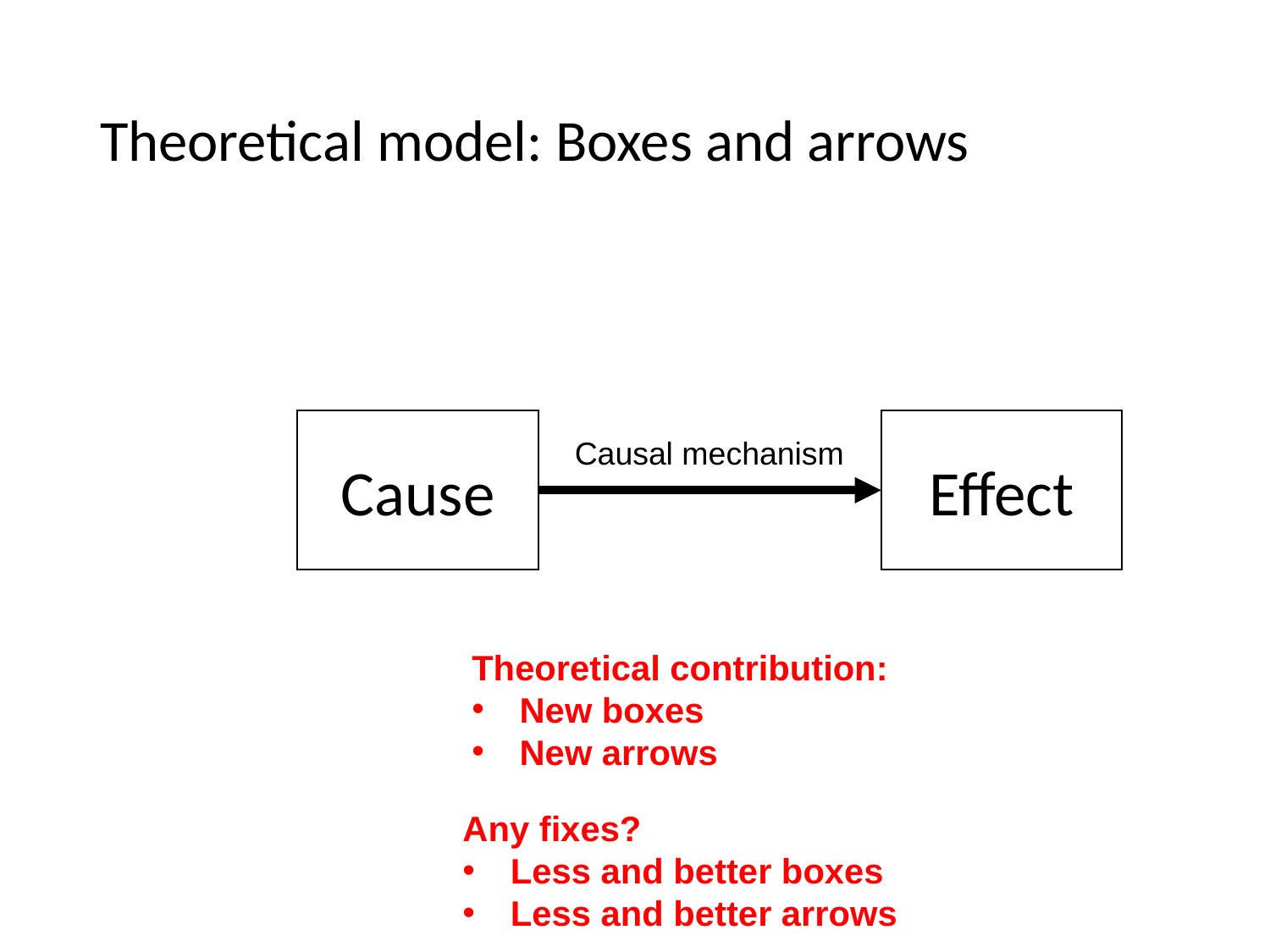

# Theoretical model: Boxes and arrows
Effect
Cause
Causal mechanism
Theoretical contribution:
New boxes
New arrows
Any fixes?
Less and better boxes
Less and better arrows